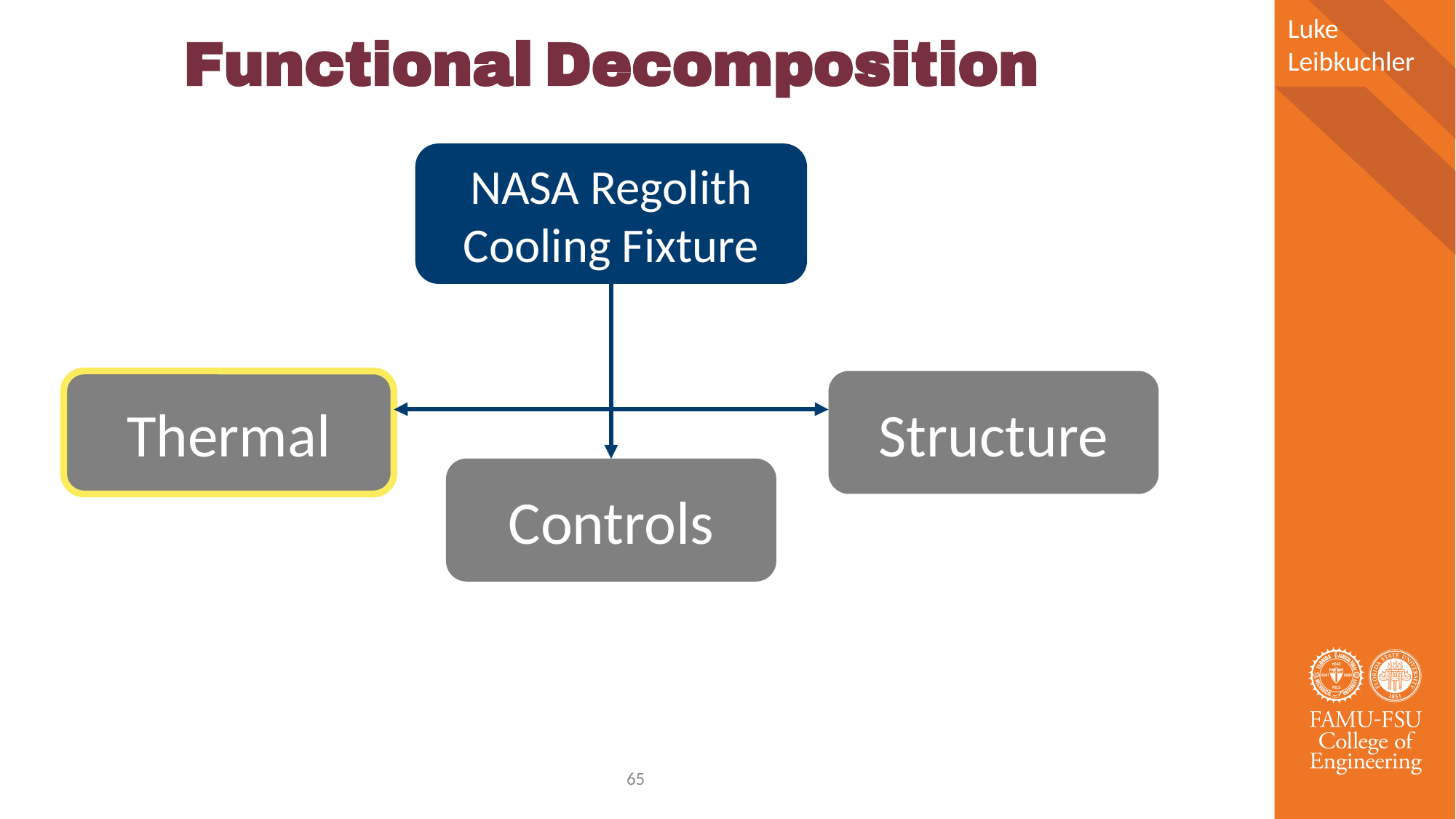

Luke Leibkuchler
Functional Decomposition
NASA Regolith Cooling Fixture
Thermal
Structure
Controls

65